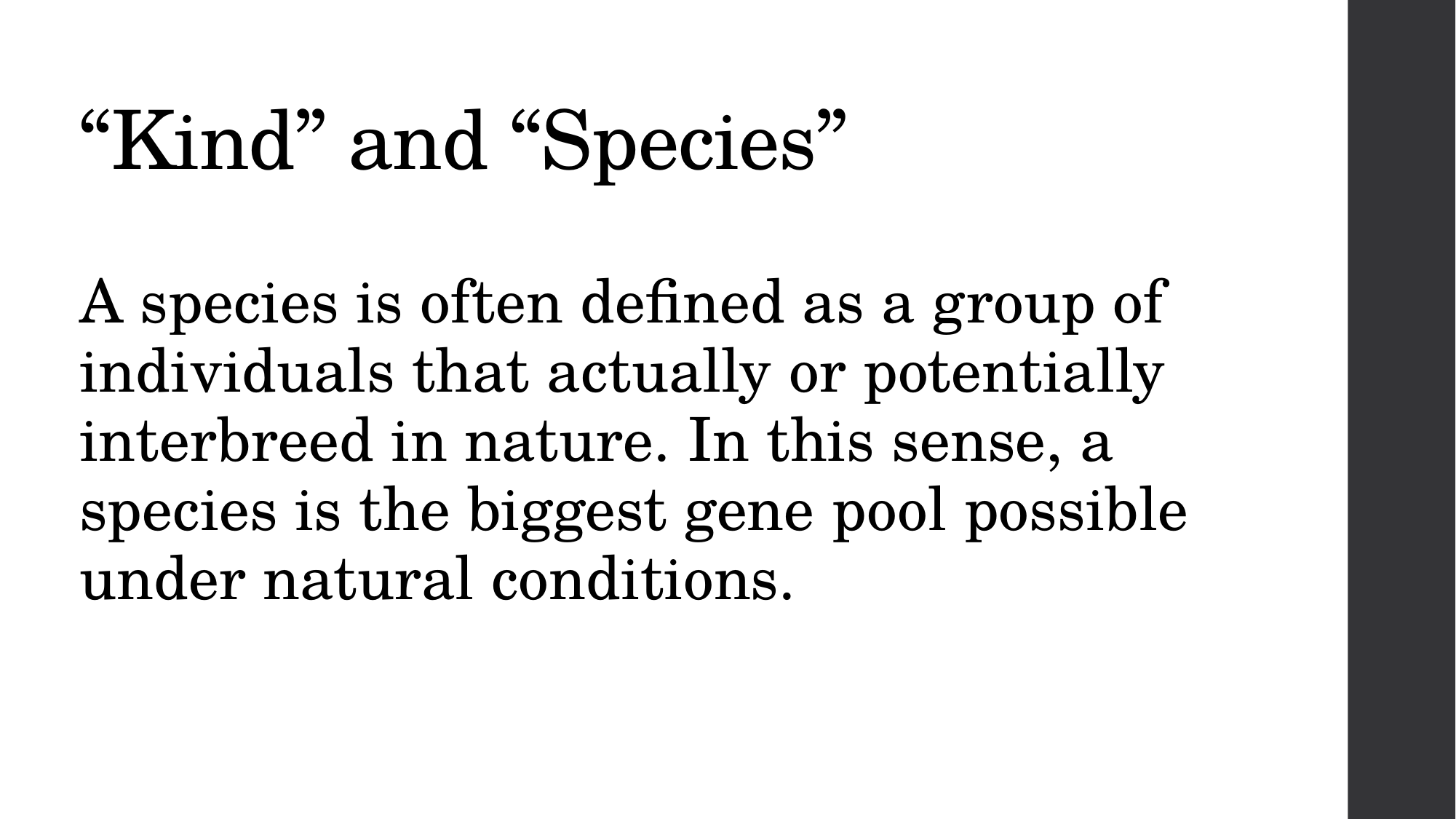

# “Kind” and “Species”
A species is often defined as a group of individuals that actually or potentially interbreed in nature. In this sense, a species is the biggest gene pool possible under natural conditions.